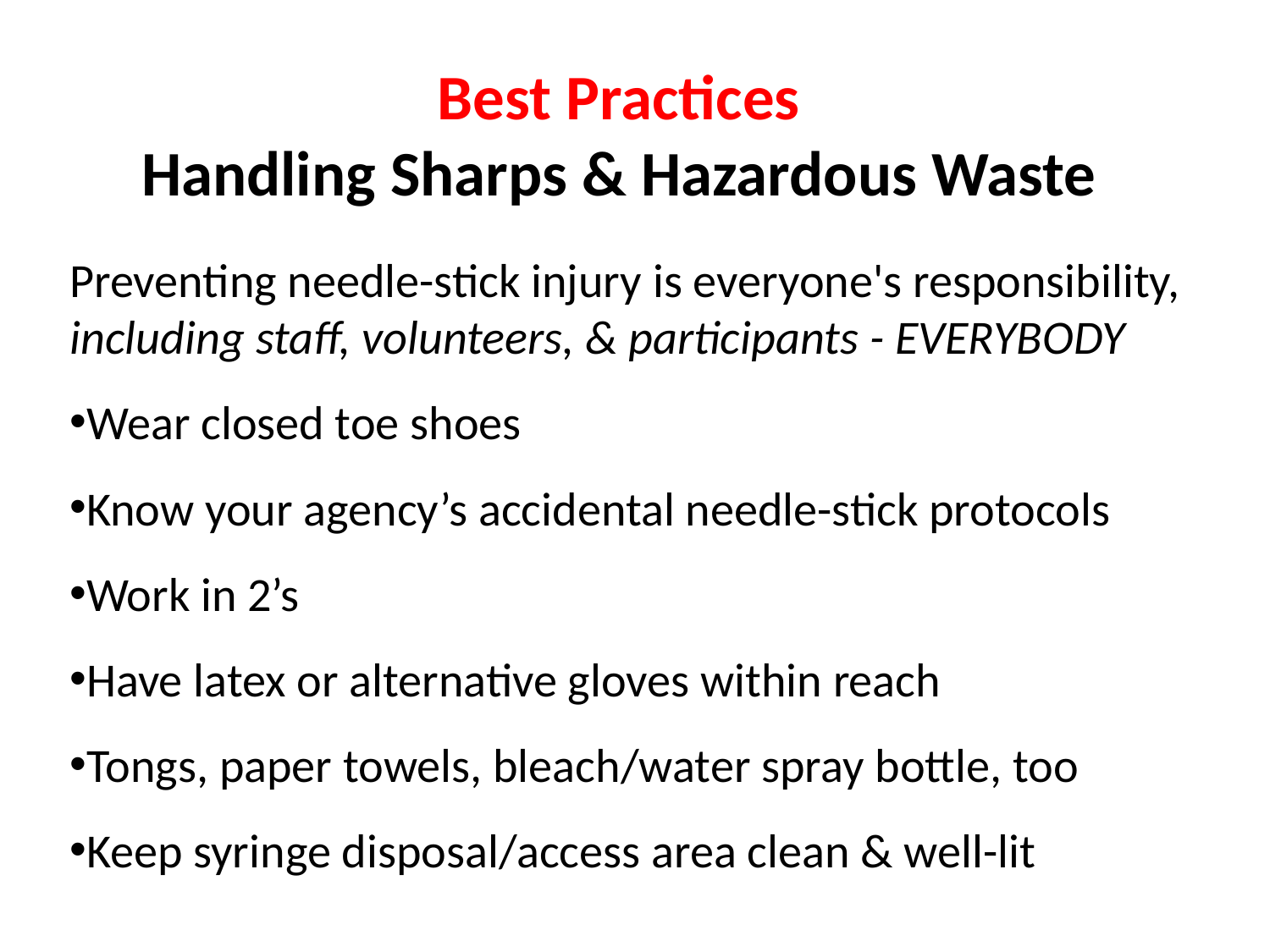

Best Practices
Handling Sharps & Hazardous Waste
Preventing needle-stick injury is everyone's responsibility, including staff, volunteers, & participants - EVERYBODY
Wear closed toe shoes
Know your agency’s accidental needle-stick protocols
Work in 2’s
Have latex or alternative gloves within reach
Tongs, paper towels, bleach/water spray bottle, too
Keep syringe disposal/access area clean & well-lit